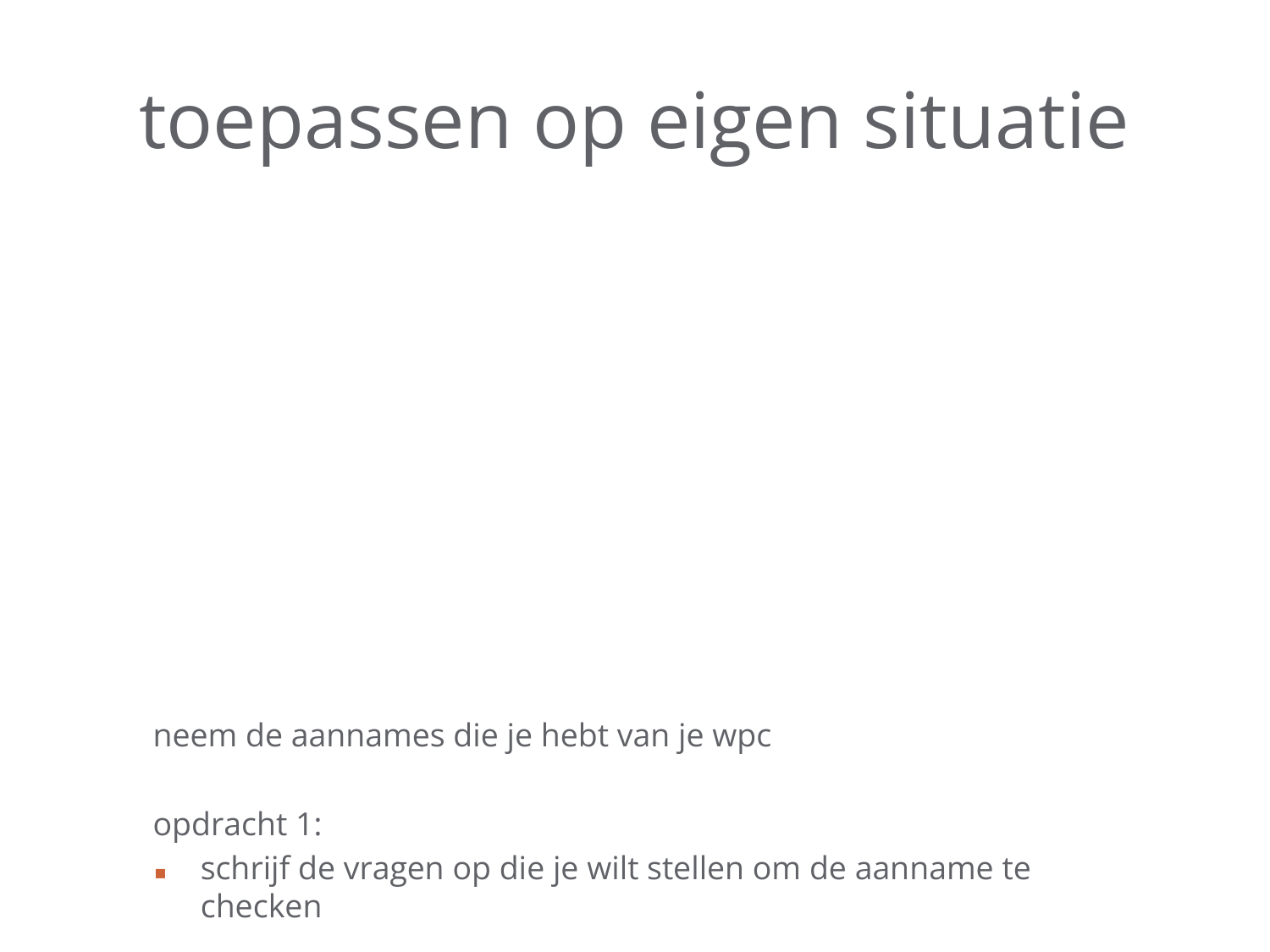

# toepassen op eigen situatie
neem de aannames die je hebt van je wpc

opdracht 1:
schrijf de vragen op die je wilt stellen om de aanname te checken

opdracht 2:
check je vragen o.b.v. ‘wel doen / niet doen lijst’ uit voorgaande sheets en pas eventueel aan (c1 t/m5)